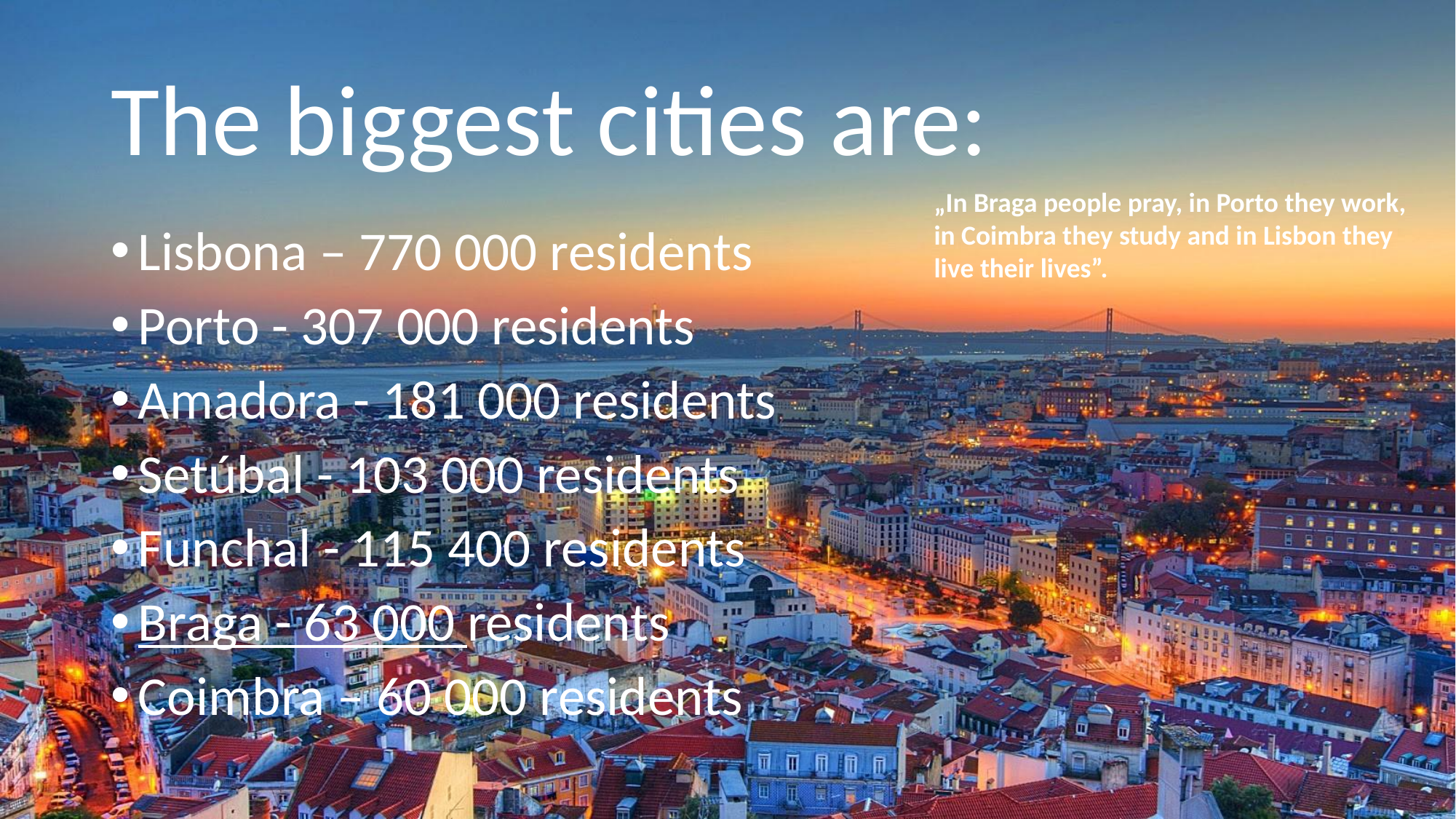

# The biggest cities are:
„In Braga people pray, in Porto they work, in Coimbra they study and in Lisbon they live their lives”.
Lisbona – 770 000 residents
Porto - 307 000 residents
Amadora - 181 000 residents
Setúbal - 103 000 residents
Funchal - 115 400 residents
Braga - 63 000 residents
Coimbra – 60 000 residents